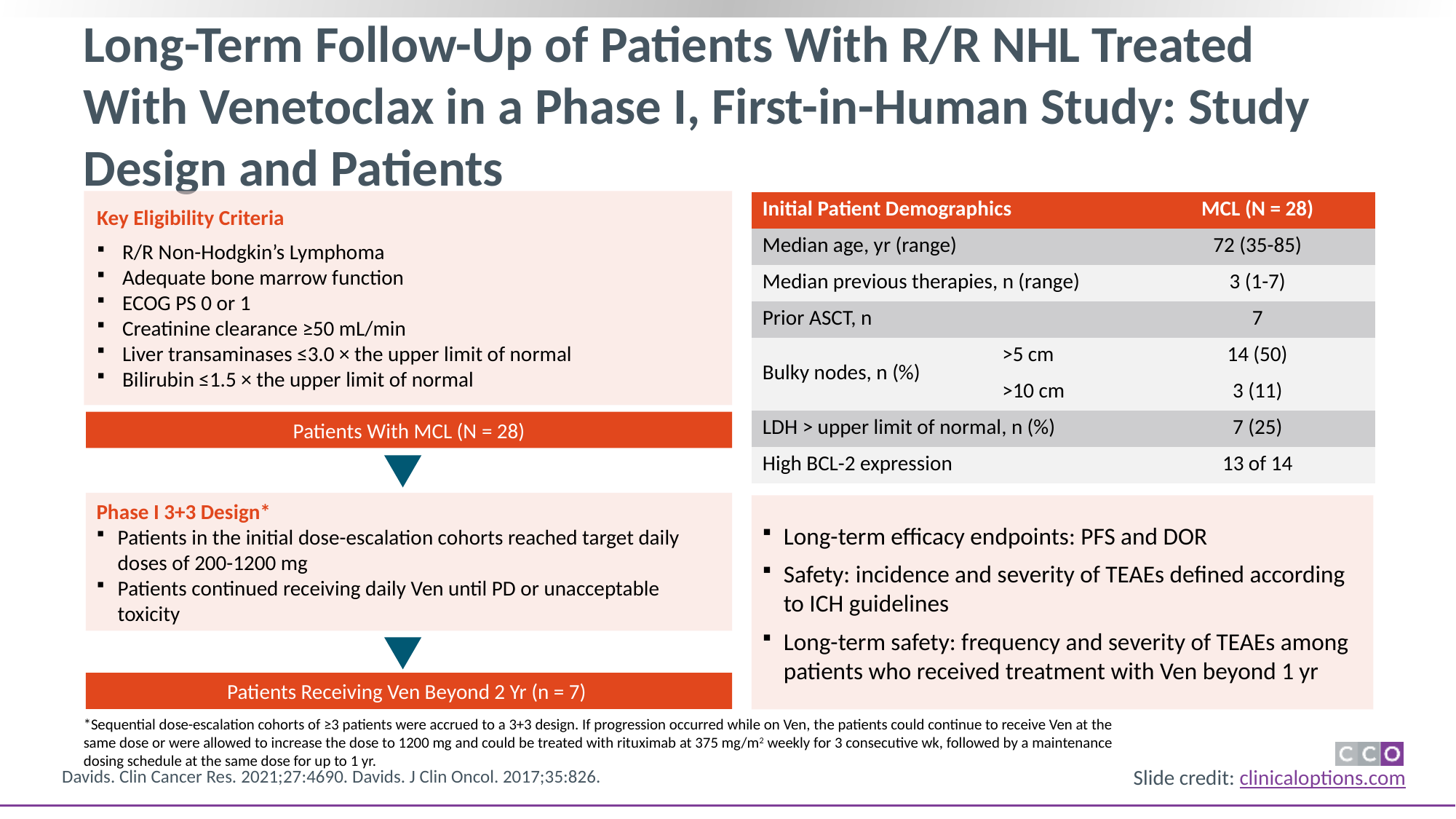

# Long-Term Follow-Up of Patients With R/R NHL Treated With Venetoclax in a Phase I, First-in-Human Study: Study Design and Patients
Key Eligibility Criteria
R/R Non-Hodgkin’s Lymphoma
Adequate bone marrow function
ECOG PS 0 or 1
Creatinine clearance ≥50 mL/min
Liver transaminases ≤3.0 × the upper limit of normal
Bilirubin ≤1.5 × the upper limit of normal
| Initial Patient Demographics |  | MCL (N = 28) |
| --- | --- | --- |
| Median age, yr (range) |  | 72 (35-85) |
| Median previous therapies, n (range) | <75 | 3 (1-7) |
| Prior ASCT, n | ≥ 75 | 7 |
| Bulky nodes, n (%) | >5 cm | 14 (50) |
|  | >10 cm | 3 (11) |
| LDH > upper limit of normal, n (%) |  | 7 (25) |
| High BCL-2 expression |  | 13 of 14 |
Patients With MCL (N = 28)

Phase I 3+3 Design*
Patients in the initial dose-escalation cohorts reached target daily doses of 200-1200 mg
Patients continued receiving daily Ven until PD or unacceptable toxicity
Long-term efficacy endpoints: PFS and DOR
Safety: incidence and severity of TEAEs defined according
to ICH guidelines
Long-term safety: frequency and severity of TEAEs among patients who received treatment with Ven beyond 1 yr

Patients Receiving Ven Beyond 2 Yr (n = 7)
*Sequential dose-escalation cohorts of ≥3 patients were accrued to a 3+3 design. If progression occurred while on Ven, the patients could continue to receive Ven at the same dose or were allowed to increase the dose to 1200 mg and could be treated with rituximab at 375 mg/m2 weekly for 3 consecutive wk, followed by a maintenance dosing schedule at the same dose for up to 1 yr.
Davids. Clin Cancer Res. 2021;27:4690. Davids. J Clin Oncol. 2017;35:826.